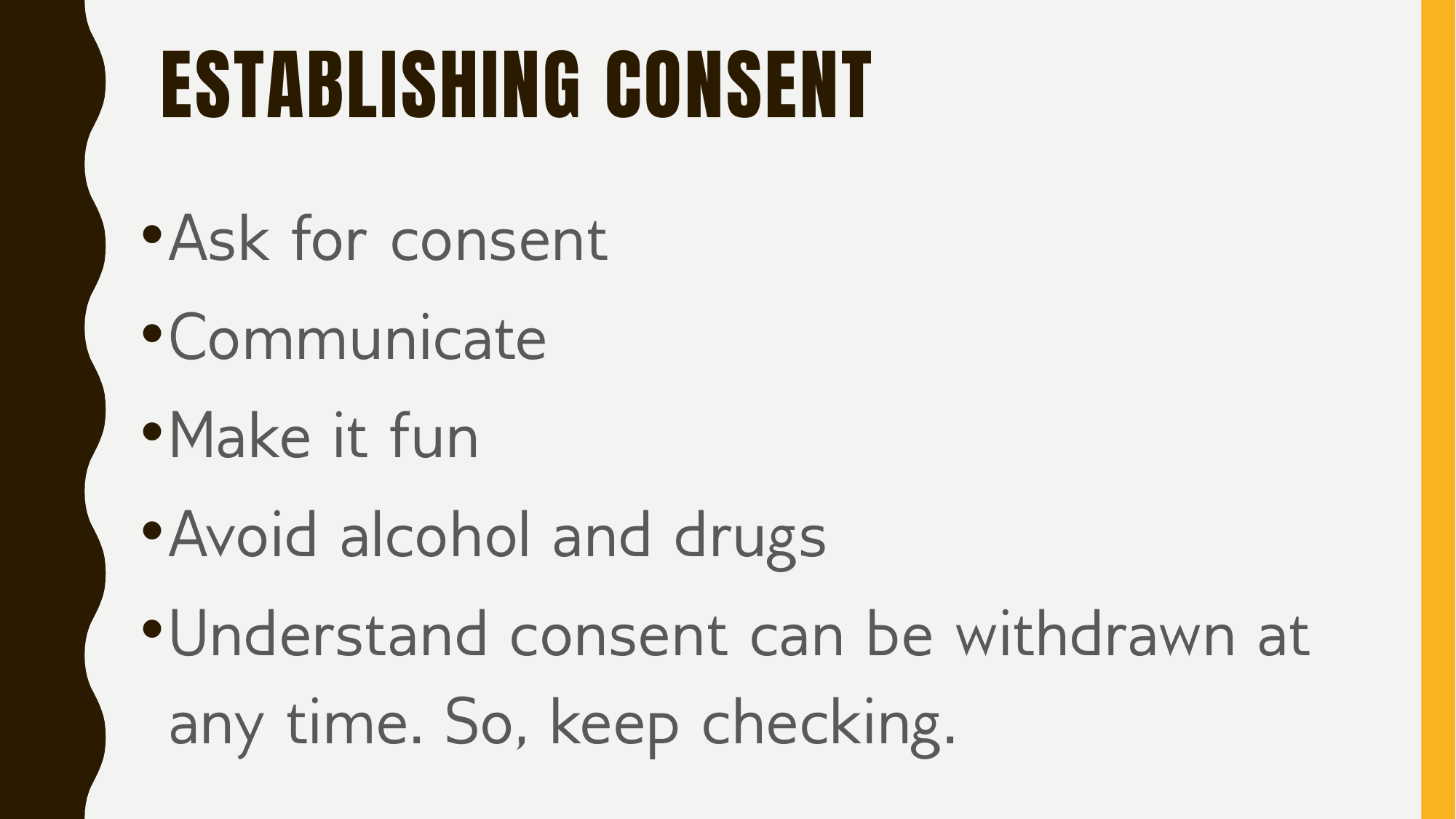

# Establishing Consent
Ask for consent
Communicate
Make it fun
Avoid alcohol and drugs
Understand consent can be withdrawn at any time. So, keep checking.